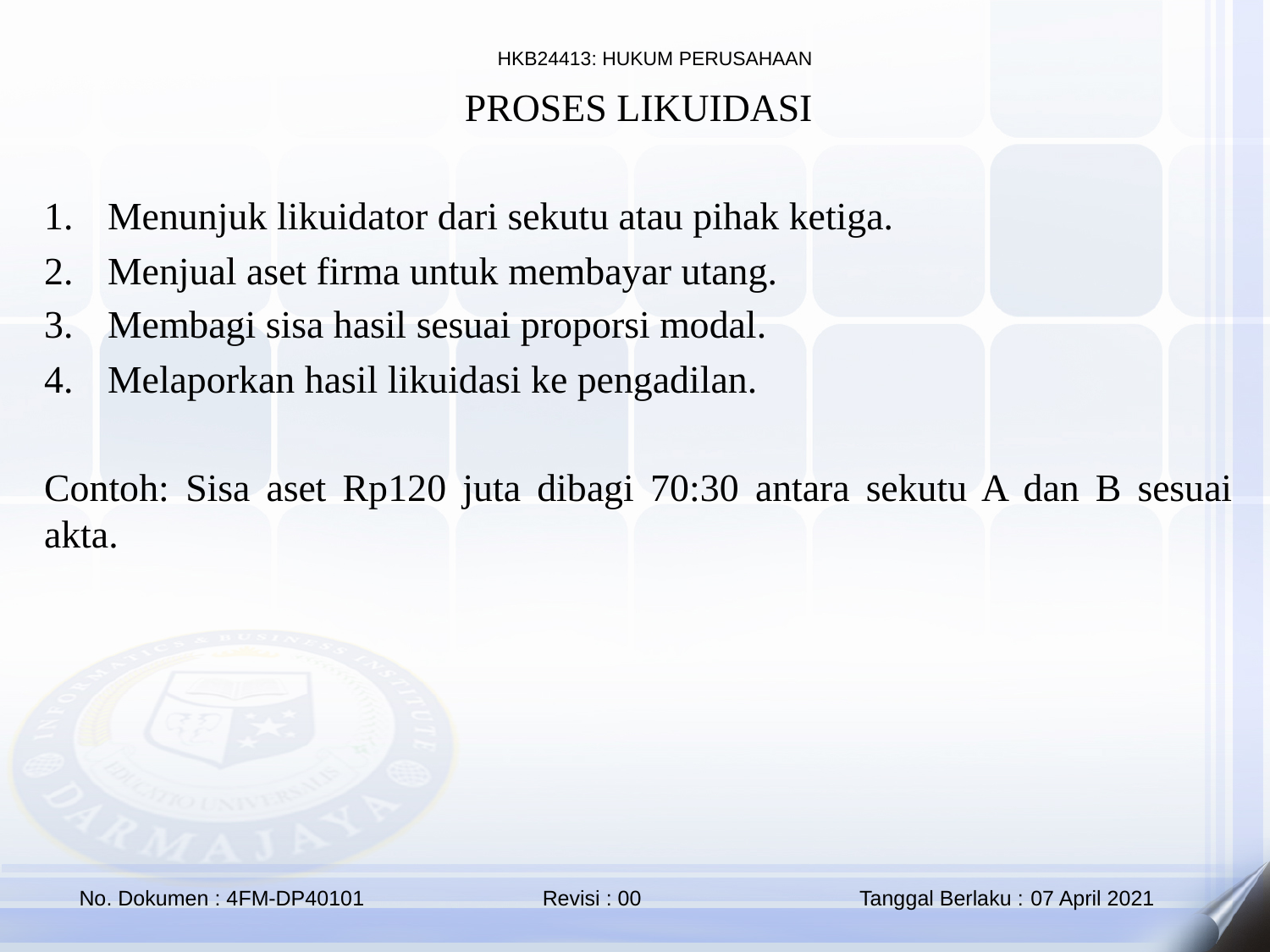

PROSES LIKUIDASI

Menunjuk likuidator dari sekutu atau pihak ketiga.
Menjual aset firma untuk membayar utang.
Membagi sisa hasil sesuai proporsi modal.
Melaporkan hasil likuidasi ke pengadilan.

Contoh: Sisa aset Rp120 juta dibagi 70:30 antara sekutu A dan B sesuai akta.